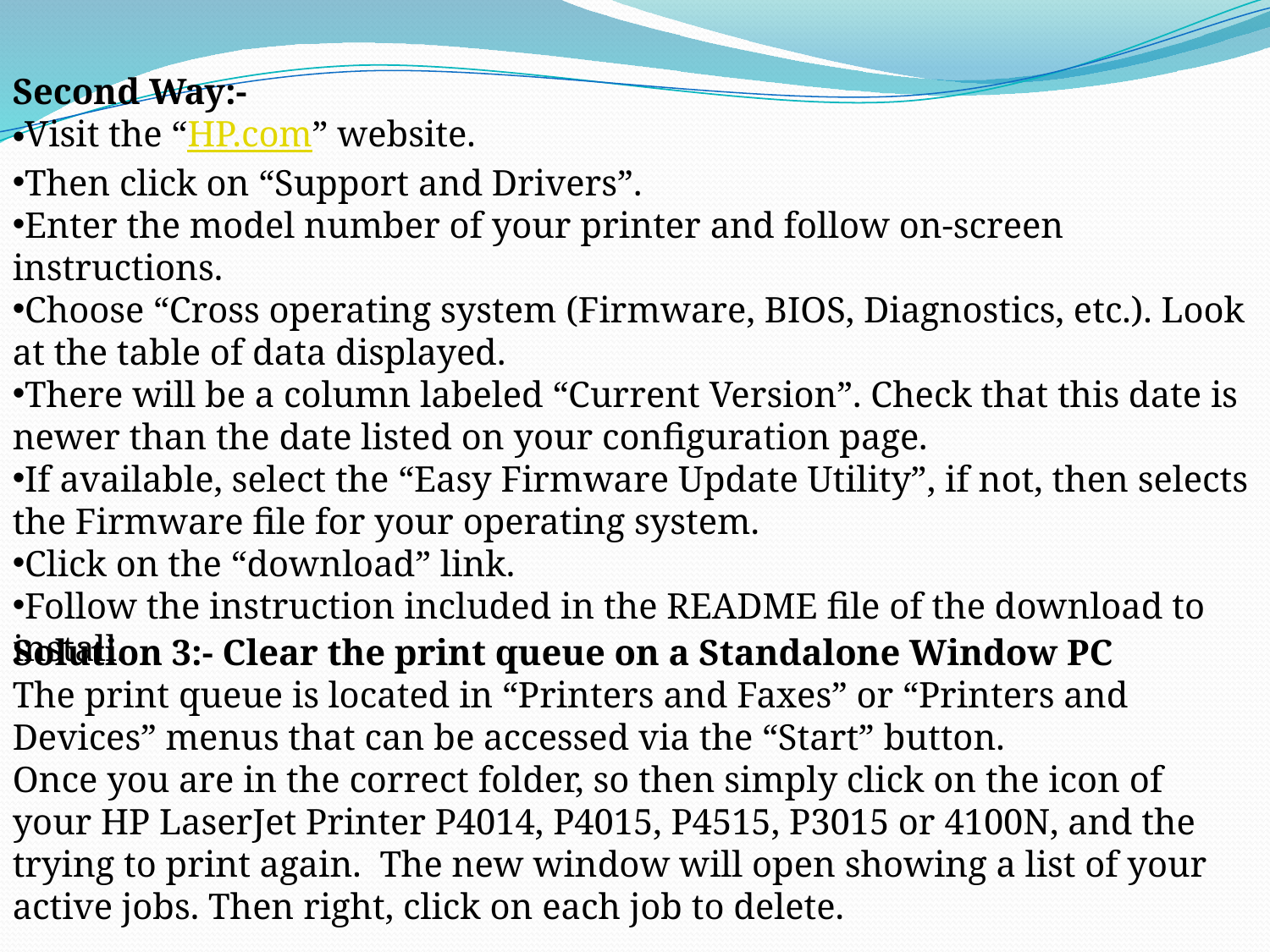

Second Way:-
Visit the “HP.com” website.
Then click on “Support and Drivers”.
Enter the model number of your printer and follow on-screen instructions.
Choose “Cross operating system (Firmware, BIOS, Diagnostics, etc.). Look at the table of data displayed.
There will be a column labeled “Current Version”. Check that this date is newer than the date listed on your configuration page.
If available, select the “Easy Firmware Update Utility”, if not, then selects the Firmware file for your operating system.
Click on the “download” link.
Follow the instruction included in the README file of the download to install.

Solution 3:- Clear the print queue on a Standalone Window PC
The print queue is located in “Printers and Faxes” or “Printers and Devices” menus that can be accessed via the “Start” button.
Once you are in the correct folder, so then simply click on the icon of your HP LaserJet Printer P4014, P4015, P4515, P3015 or 4100N, and the trying to print again.  The new window will open showing a list of your active jobs. Then right, click on each job to delete.